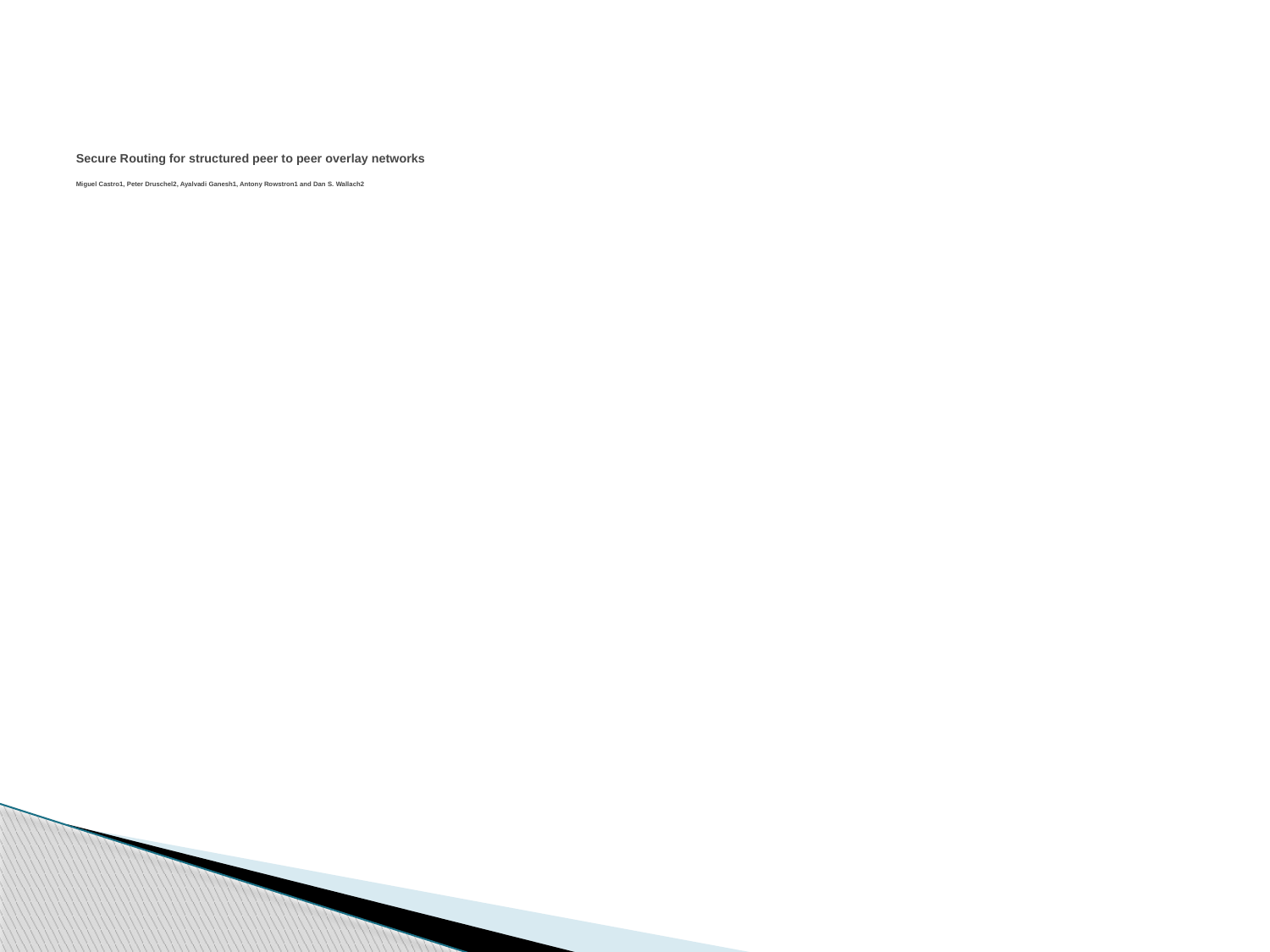

# Secure Routing for structured peer to peer overlay networks Miguel Castro1, Peter Druschel2, Ayalvadi Ganesh1, Antony Rowstron1 and Dan S. Wallach2